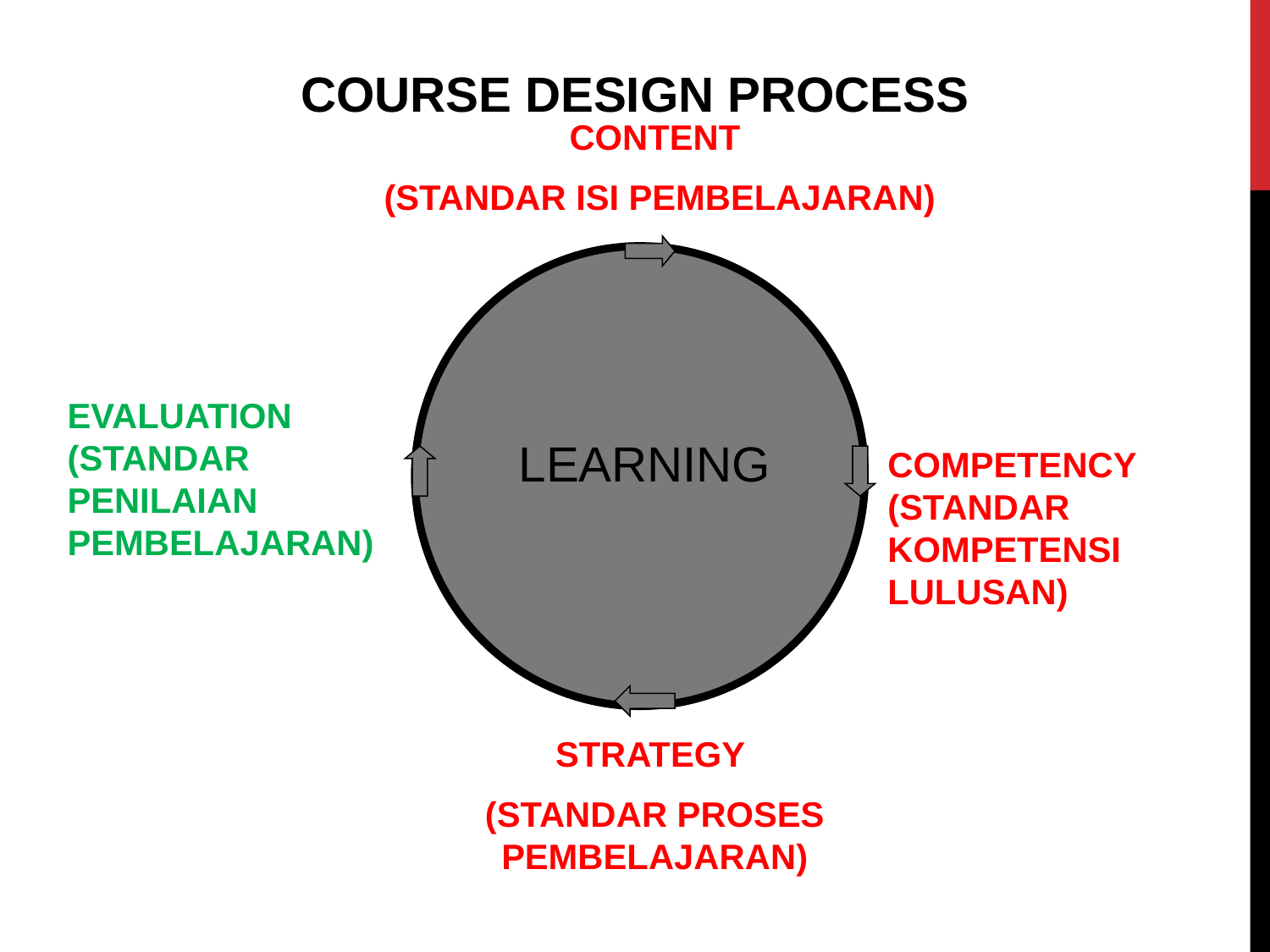

COURSE DESIGN PROCESS
CONTENT
(STANDAR ISI PEMBELAJARAN)

EVALUATION (STANDAR PENILAIAN PEMBELAJARAN)
   LEARNING
COMPETENCY (STANDAR KOMPETENSI LULUSAN)

STRATEGY
(STANDAR PROSES PEMBELAJARAN)